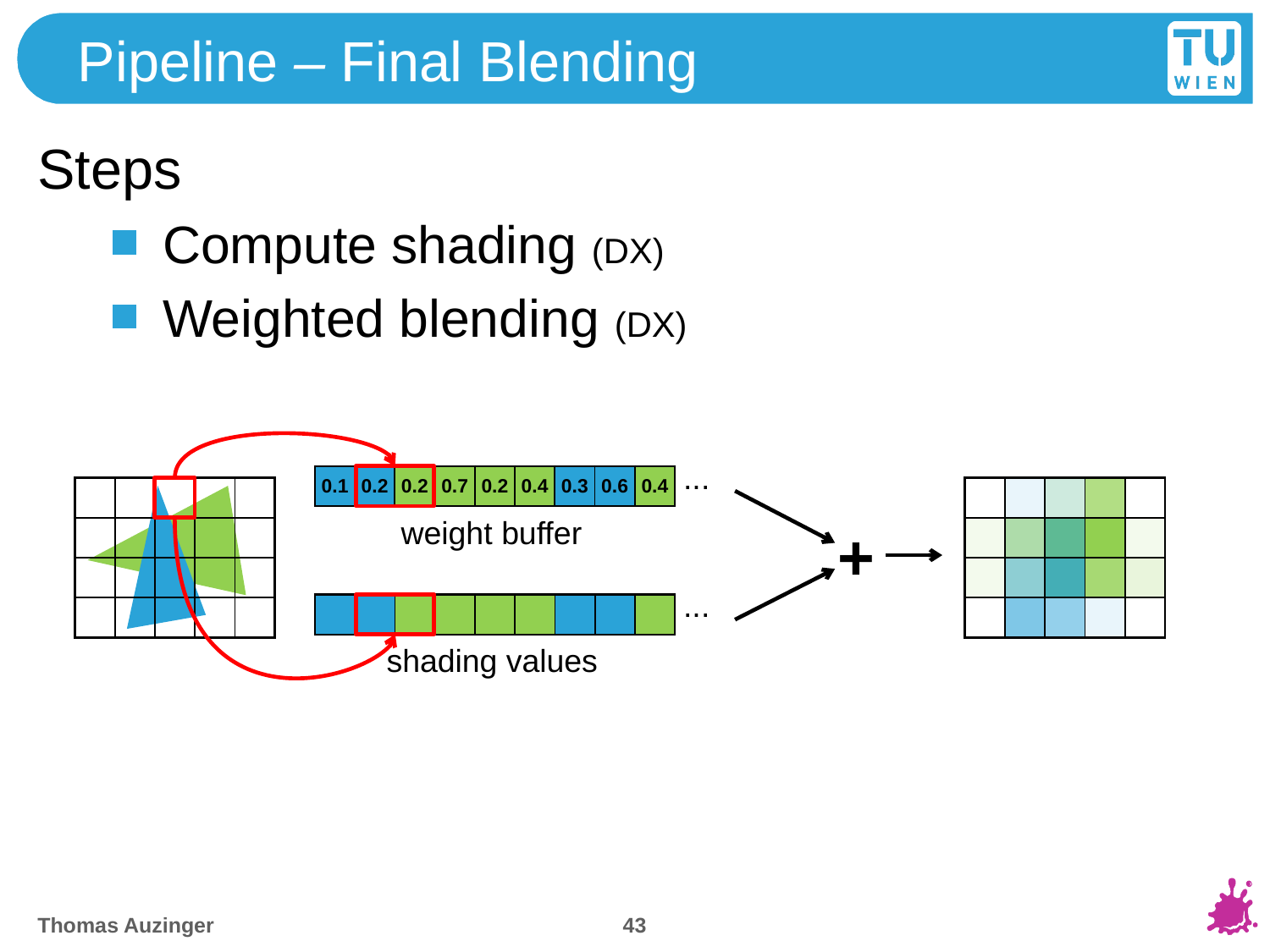

# Pipeline – Final Blending
Steps
Compute shading (DX)
Weighted blending (DX)
...

| 0.1 | 0.2 | 0.2 | 0.7 | 0.2 | 0.4 | 0.3 | 0.6 | 0.4 |
| --- | --- | --- | --- | --- | --- | --- | --- | --- |
|  |  |  |  |  |
| --- | --- | --- | --- | --- |
|  |  |  |  |  |
|  |  |  |  |  |
|  |  |  |  |  |

|  |  |  |  |  |
| --- | --- | --- | --- | --- |
|  |  |  |  |  |
|  |  |  |  |  |
|  |  |  |  |  |

weight buffer
+
...

|  |  |  |  |  |  |  |  |  |
| --- | --- | --- | --- | --- | --- | --- | --- | --- |
shading values
43
Thomas Auzinger